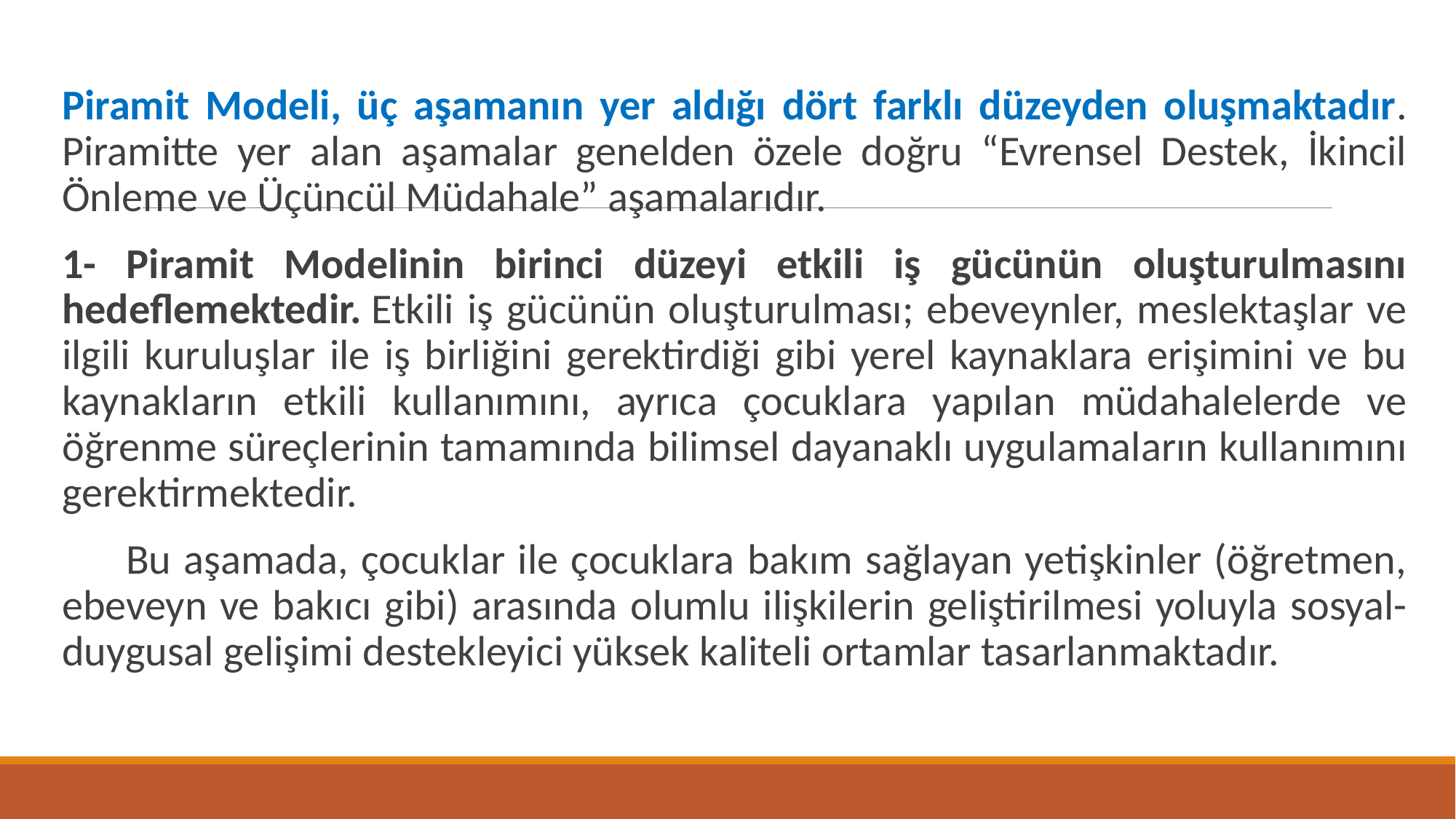

Piramit Modeli, üç aşamanın yer aldığı dört farklı düzeyden oluşmaktadır. Piramitte yer alan aşamalar genelden özele doğru “Evrensel Destek, İkincil Önleme ve Üçüncül Müdahale” aşamalarıdır.
1- Piramit Modelinin birinci düzeyi etkili iş gücünün oluşturulmasını hedeflemektedir. Etkili iş gücünün oluşturulması; ebeveynler, meslektaşlar ve ilgili kuruluşlar ile iş birliğini gerektirdiği gibi yerel kaynaklara erişimini ve bu kaynakların etkili kullanımını, ayrıca çocuklara yapılan müdahalelerde ve öğrenme süreçlerinin tamamında bilimsel dayanaklı uygulamaların kullanımını gerektirmektedir.
     Bu aşamada, çocuklar ile çocuklara bakım sağlayan yetişkinler (öğretmen, ebeveyn ve bakıcı gibi) arasında olumlu ilişkilerin geliştirilmesi yoluyla sosyal-duygusal gelişimi destekleyici yüksek kaliteli ortamlar tasarlanmaktadır.